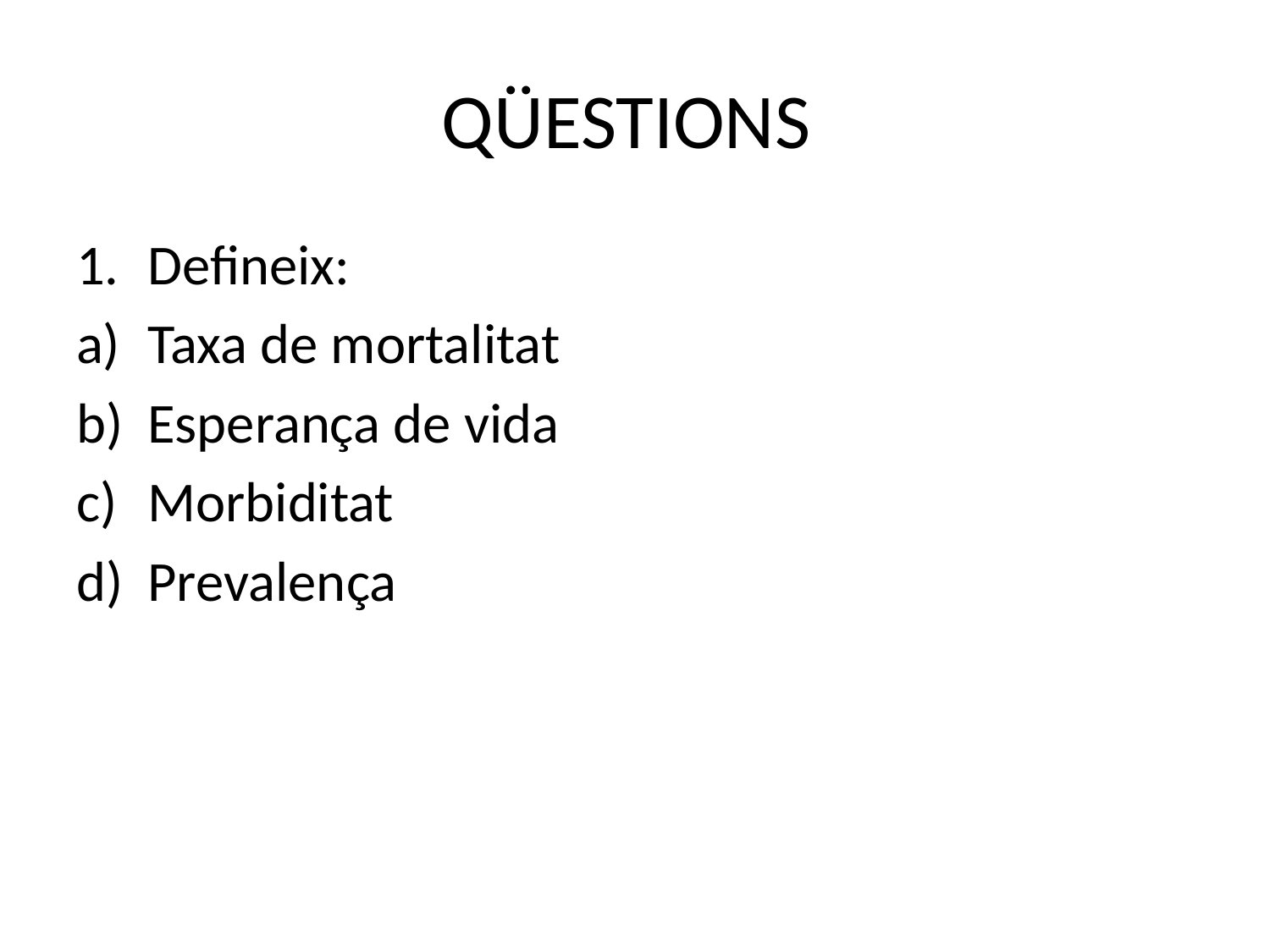

# QÜESTIONS
Defineix:
Taxa de mortalitat
Esperança de vida
Morbiditat
Prevalença